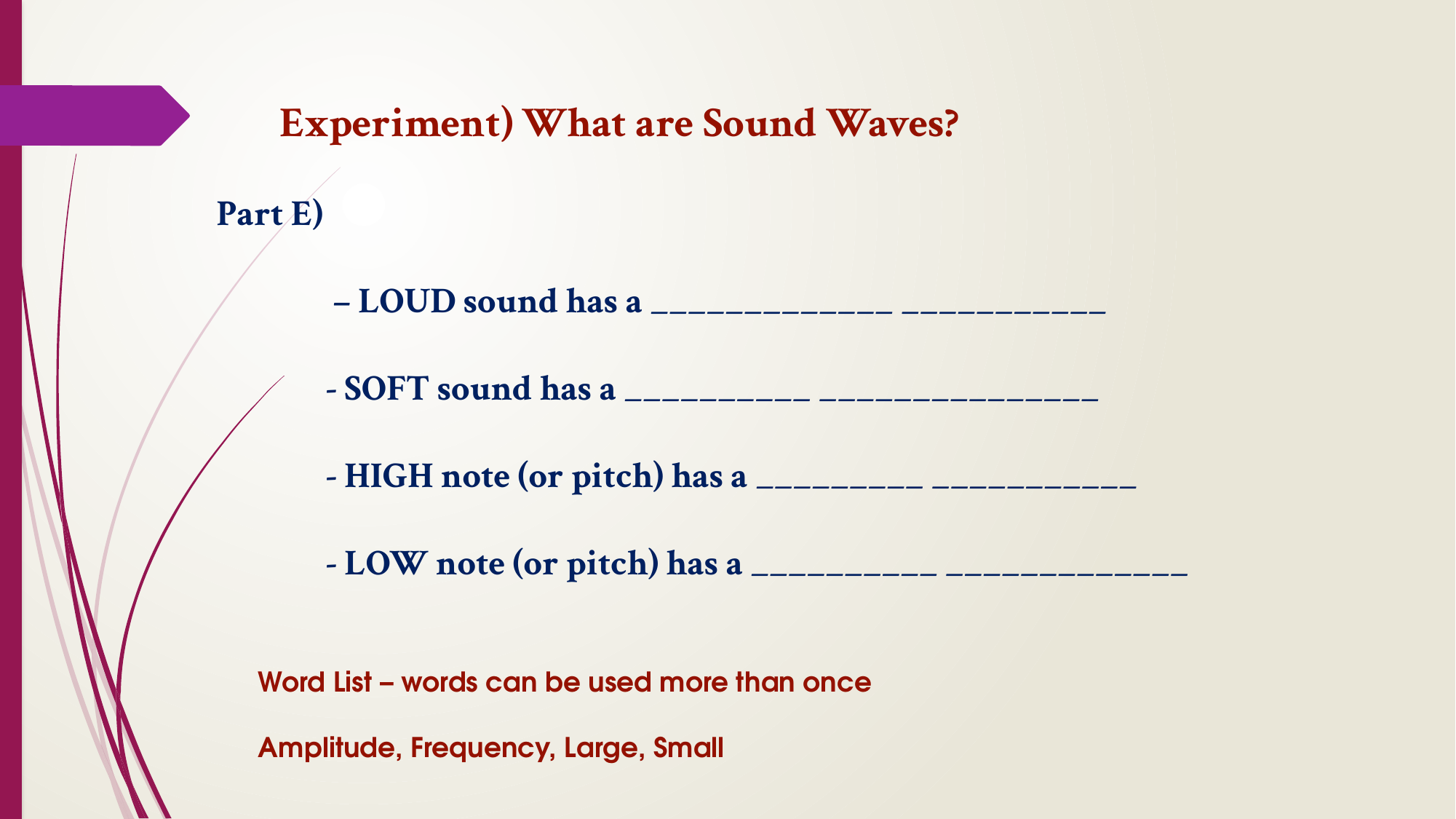

Experiment) What are Sound Waves?
Part E)

	 – LOUD sound has a _____________ ___________

	- SOFT sound has a __________ _______________

	- HIGH note (or pitch) has a _________ ___________

	- LOW note (or pitch) has a __________ _____________

Word List – words can be used more than once

Amplitude, Frequency, Large, Small